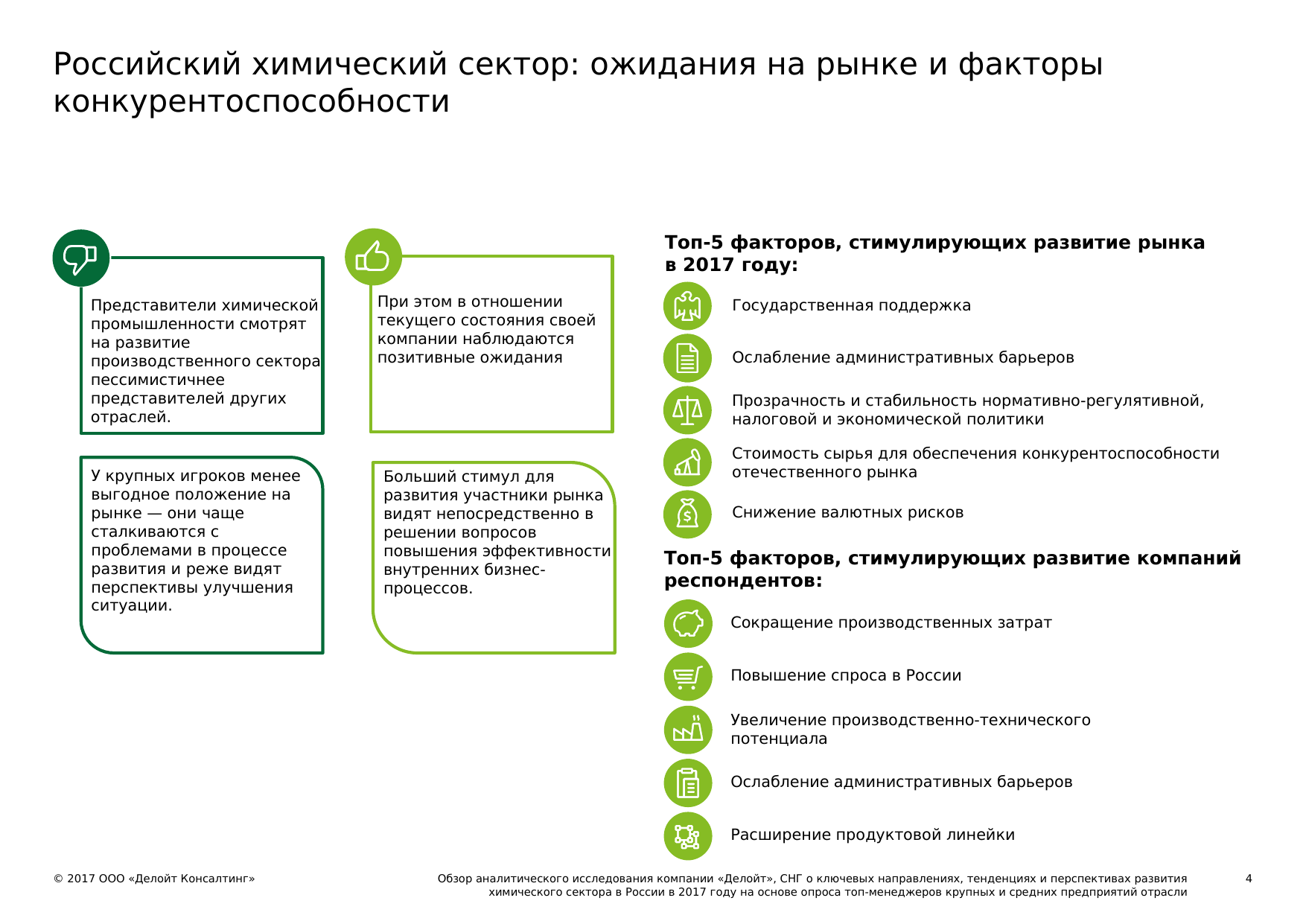

# Российский химический сектор: ожидания на рынке и факторы конкурентоспособности

Топ-5 факторов, стимулирующих развитие рынка в 2017 году:

При этом в отношении текущего состояния своей компании наблюдаются позитивные ожидания
Представители химической промышленности смотрят на развитие производственного сектора пессимистичнее представителей других отраслей.
Государственная поддержка

Ослабление административных барьеров

Прозрачность и стабильность нормативно-регулятивной, налоговой и экономической политики

Стоимость сырья для обеспечения конкурентоспособности отечественного рынка

У крупных игроков менее выгодное положение на рынке — они чаще сталкиваются с проблемами в процессе развития и реже видят перспективы улучшения ситуации.
Больший стимул для развития участники рынка видят непосредственно в решении вопросов повышения эффективности внутренних бизнес-процессов.

Снижение валютных рисков
Топ-5 факторов, стимулирующих развитие компаний респондентов:

Сокращение производственных затрат

Повышение спроса в России

Увеличение производственно-технического потенциала

Ослабление административных барьеров

Расширение продуктовой линейки